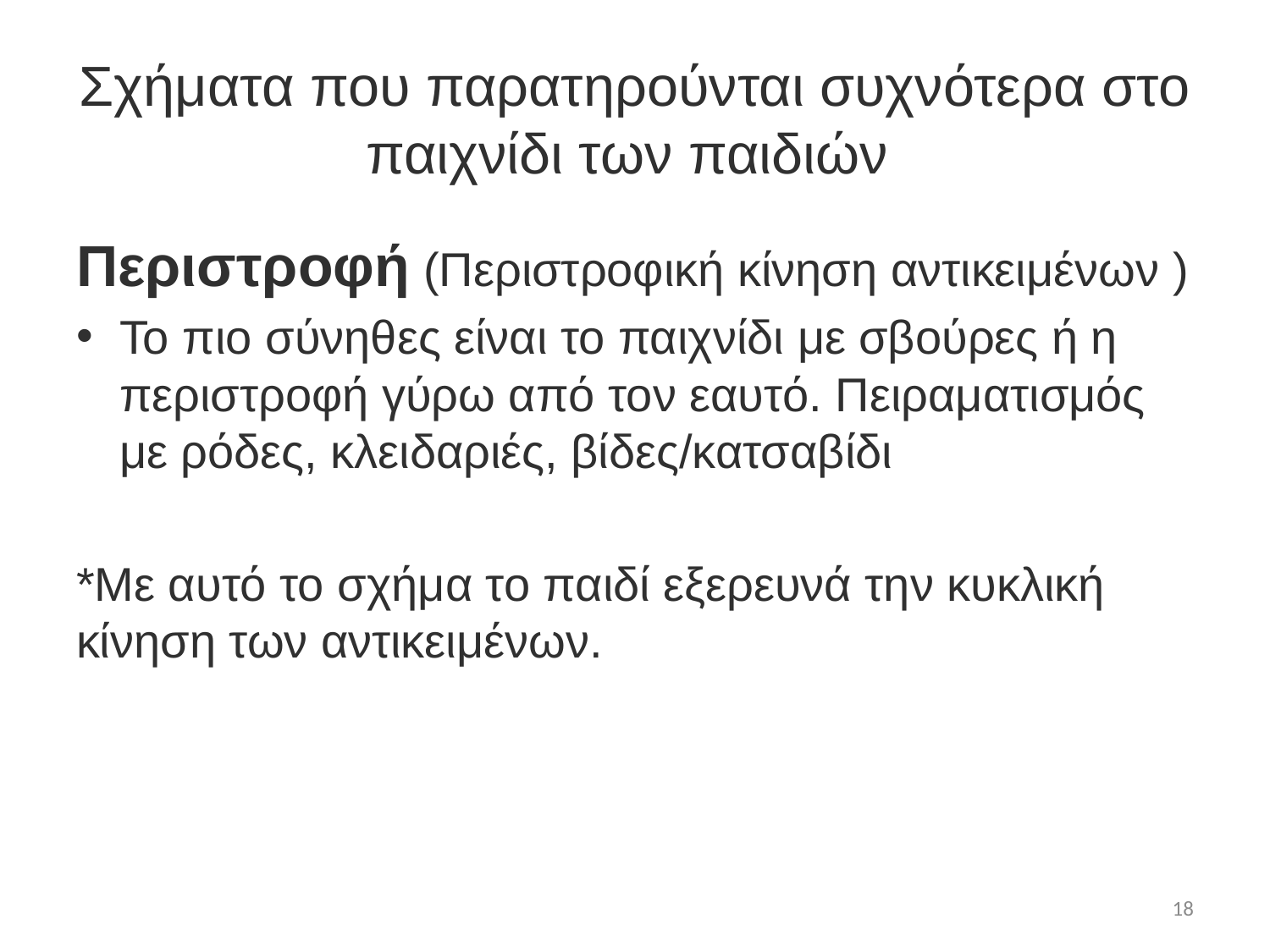

# Σχήματα που παρατηρούνται συχνότερα στο παιχνίδι των παιδιών
Περιστροφή (Περιστροφική κίνηση αντικειμένων )
Το πιο σύνηθες είναι το παιχνίδι με σβούρες ή η περιστροφή γύρω από τον εαυτό. Πειραματισμός με ρόδες, κλειδαριές, βίδες/κατσαβίδι

*Με αυτό το σχήμα το παιδί εξερευνά την κυκλική κίνηση των αντικειμένων.

18